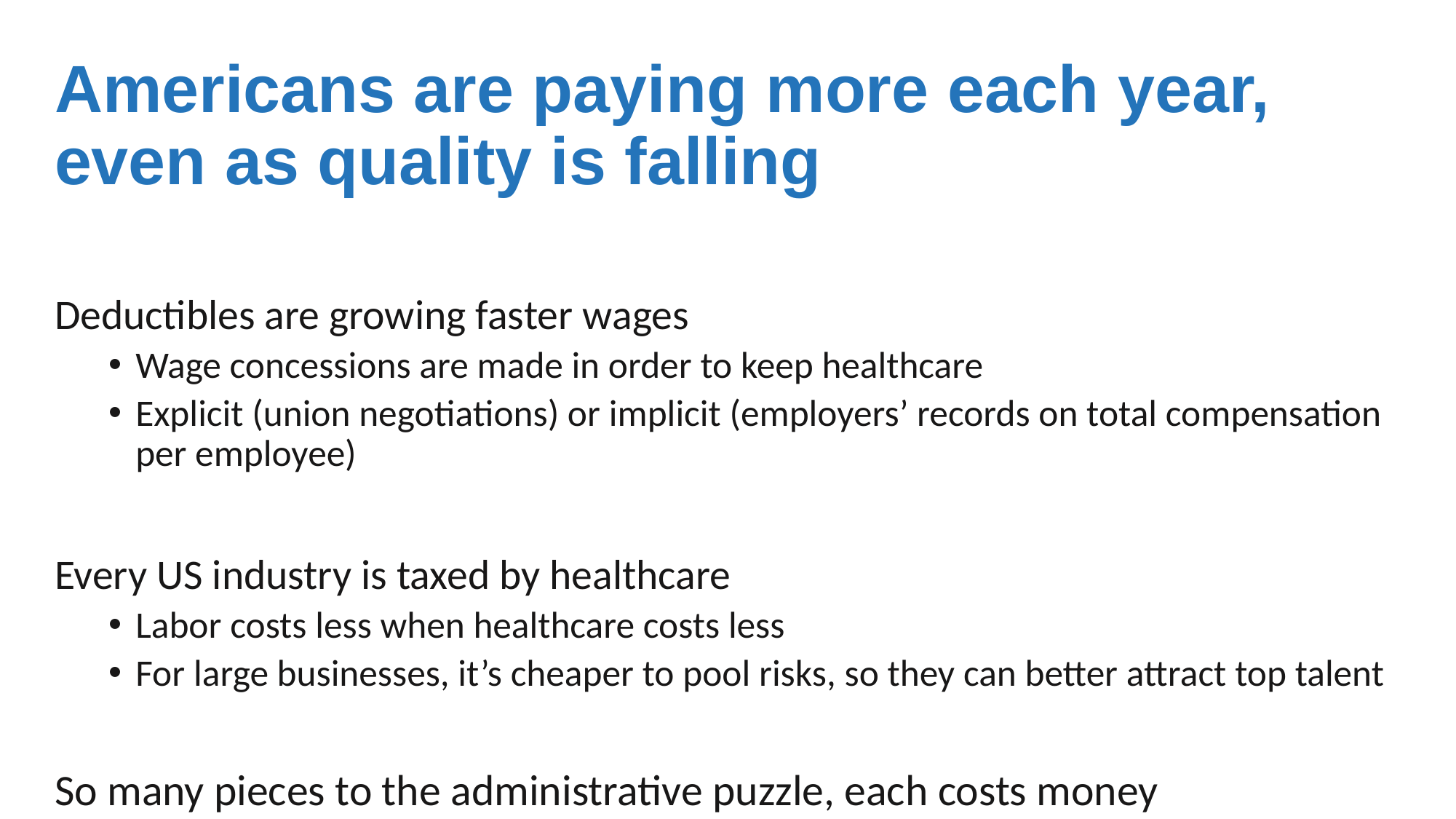

# Americans are paying more each year, even as quality is falling

Deductibles are growing faster wages
Wage concessions are made in order to keep healthcare
Explicit (union negotiations) or implicit (employers’ records on total compensation per employee)

Every US industry is taxed by healthcare
Labor costs less when healthcare costs less
For large businesses, it’s cheaper to pool risks, so they can better attract top talent

So many pieces to the administrative puzzle, each costs money